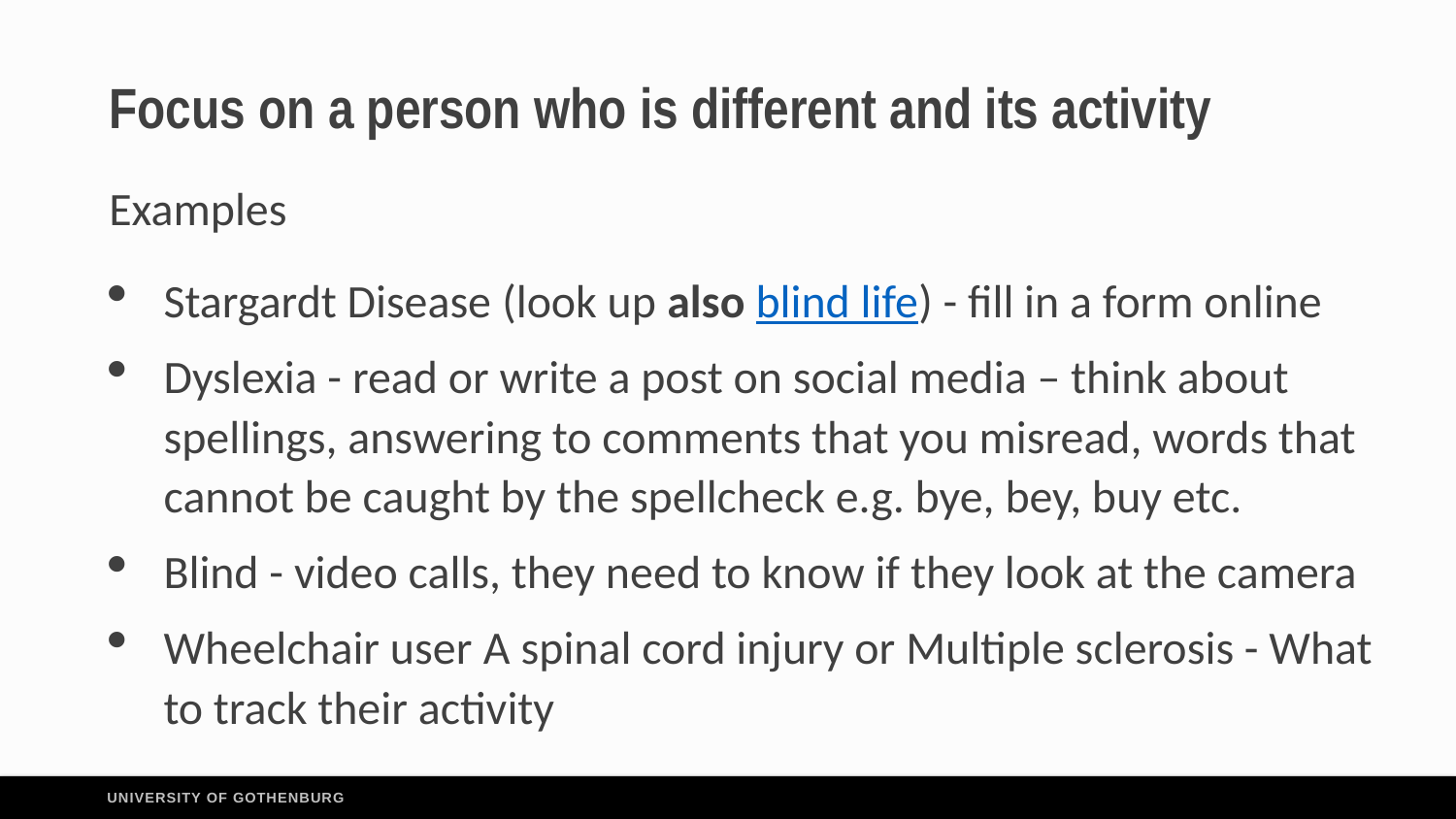

# Focus on a person who is different and its activity
Examples
Stargardt Disease (look up also blind life) - fill in a form online
Dyslexia - read or write a post on social media – think about spellings, answering to comments that you misread, words that cannot be caught by the spellcheck e.g. bye, bey, buy etc.
Blind - video calls, they need to know if they look at the camera
Wheelchair user A spinal cord injury or Multiple sclerosis - What to track their activity